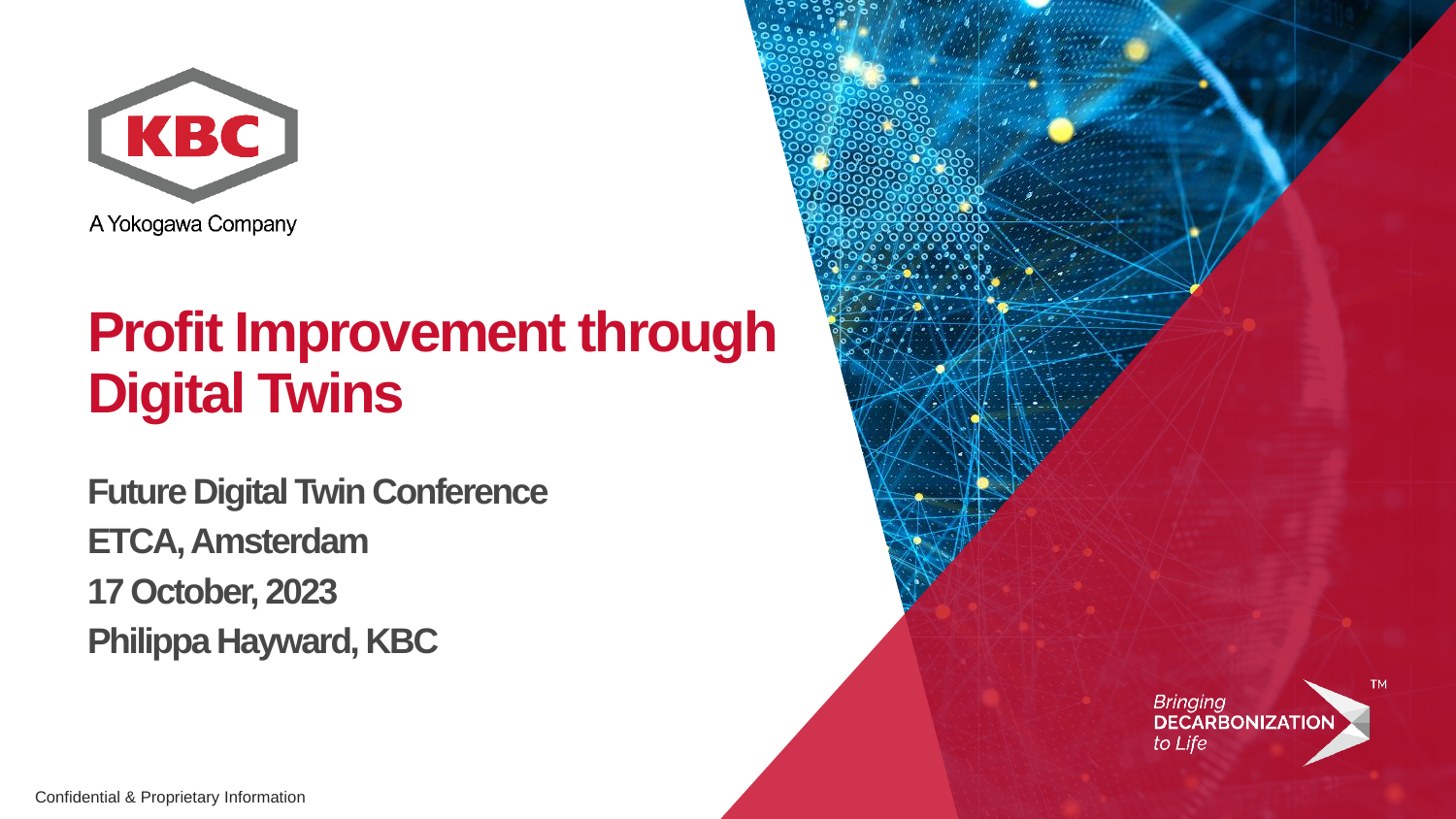

#
Profit Improvement through Digital Twins

Future Digital Twin Conference
ETCA, Amsterdam
17 October, 2023
Philippa Hayward, KBC